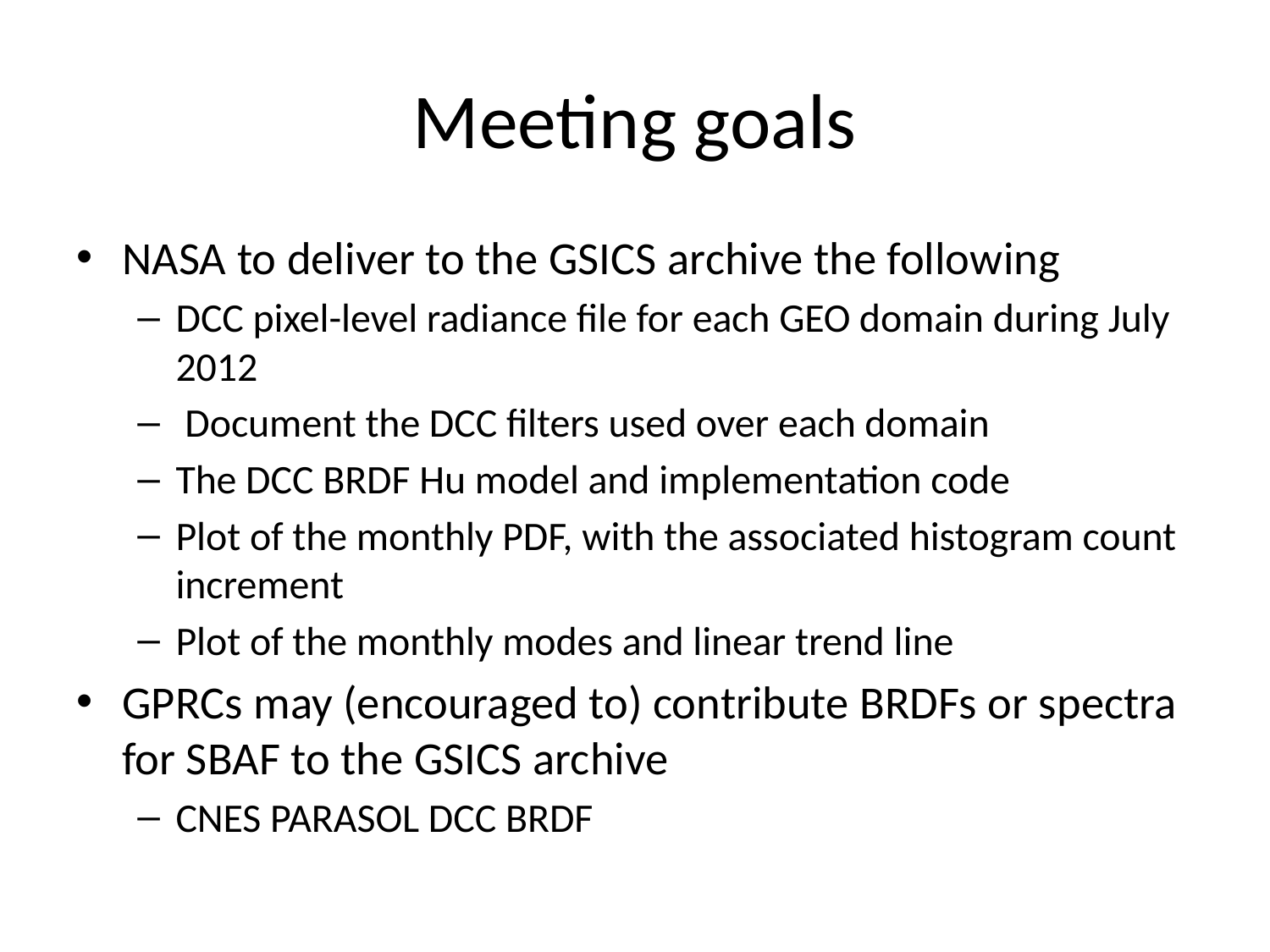

# Meeting goals
NASA to deliver to the GSICS archive the following
DCC pixel-level radiance file for each GEO domain during July 2012
 Document the DCC filters used over each domain
The DCC BRDF Hu model and implementation code
Plot of the monthly PDF, with the associated histogram count increment
Plot of the monthly modes and linear trend line
GPRCs may (encouraged to) contribute BRDFs or spectra for SBAF to the GSICS archive
CNES PARASOL DCC BRDF